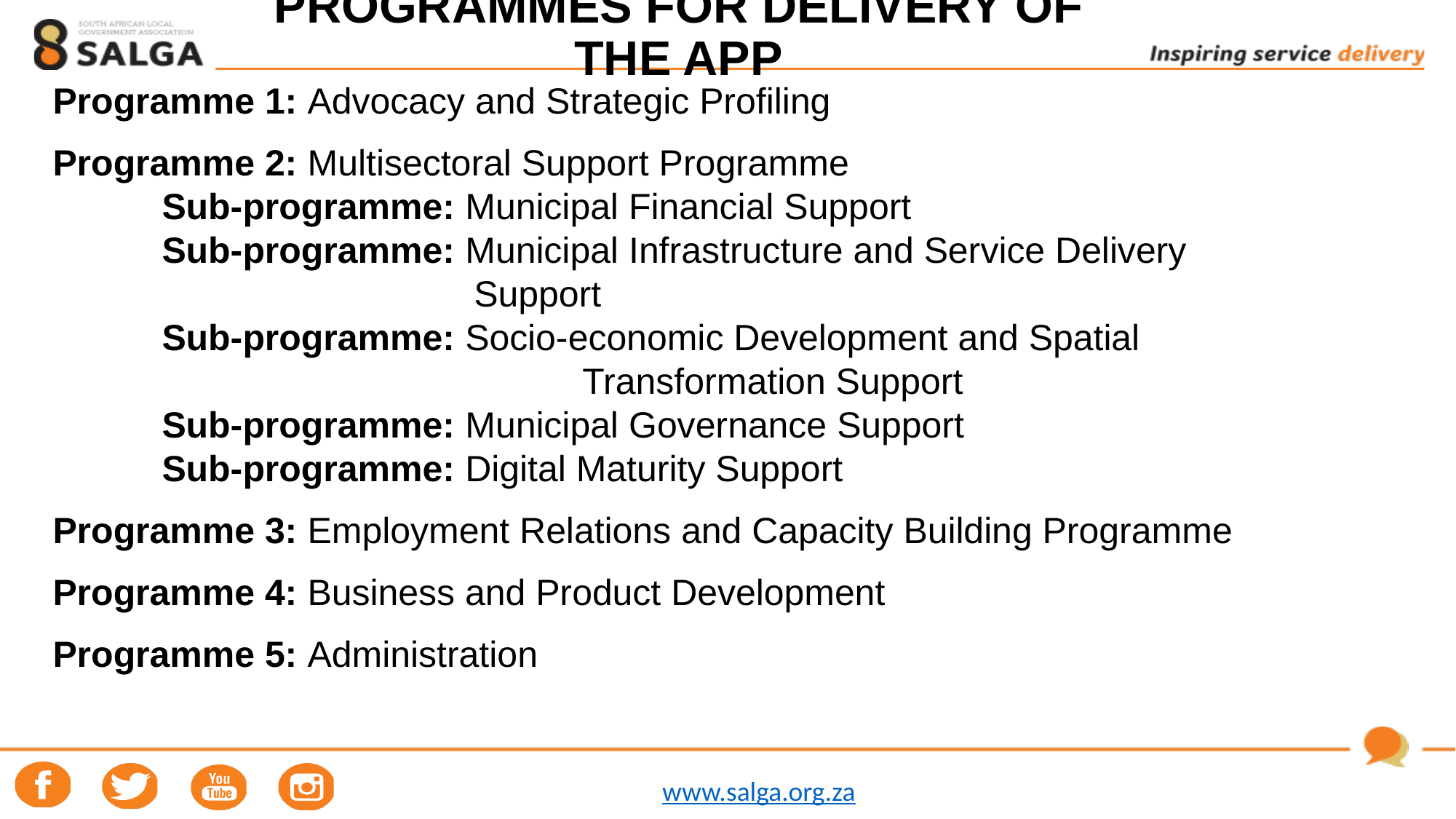

# PROGRAMMES FOR DELIVERY OF THE APP
Programme 1: Advocacy and Strategic Profiling

Programme 2: Multisectoral Support Programme
	Sub-programme: Municipal Financial Support
	Sub-programme: Municipal Infrastructure and Service Delivery 				                    Support
	Sub-programme: Socio-economic Development and Spatial 					                    Transformation Support
	Sub-programme: Municipal Governance Support
	Sub-programme: Digital Maturity Support

Programme 3: Employment Relations and Capacity Building Programme

Programme 4: Business and Product Development

Programme 5: Administration